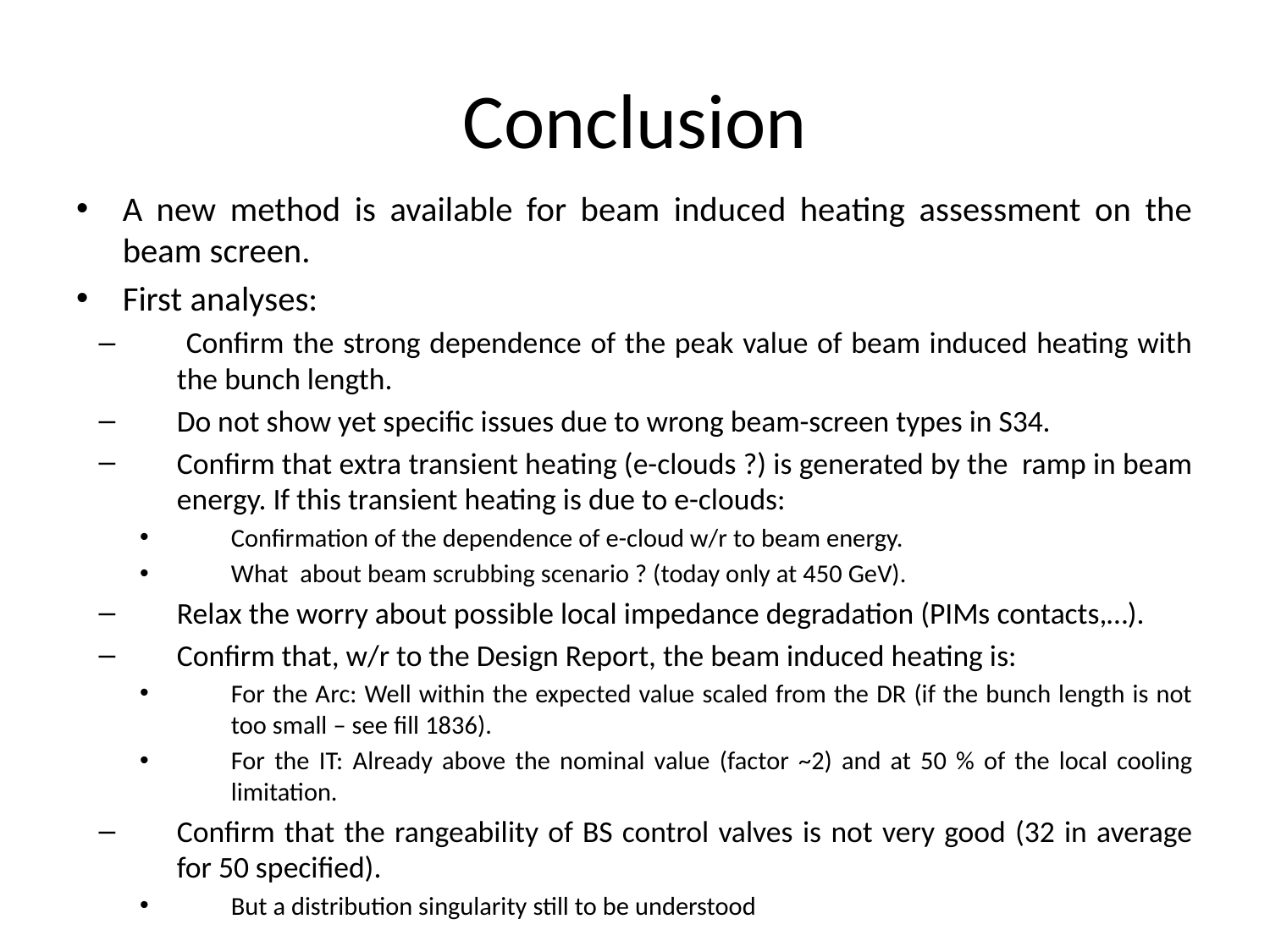

# Conclusion
A new method is available for beam induced heating assessment on the beam screen.
First analyses:
 Confirm the strong dependence of the peak value of beam induced heating with the bunch length.
Do not show yet specific issues due to wrong beam-screen types in S34.
Confirm that extra transient heating (e-clouds ?) is generated by the  ramp in beam energy. If this transient heating is due to e-clouds:
Confirmation of the dependence of e-cloud w/r to beam energy.
What  about beam scrubbing scenario ? (today only at 450 GeV).
Relax the worry about possible local impedance degradation (PIMs contacts,…).
Confirm that, w/r to the Design Report, the beam induced heating is:
For the Arc: Well within the expected value scaled from the DR (if the bunch length is not too small – see fill 1836).
For the IT: Already above the nominal value (factor ~2) and at 50 % of the local cooling limitation.
Confirm that the rangeability of BS control valves is not very good (32 in average for 50 specified).
But a distribution singularity still to be understood